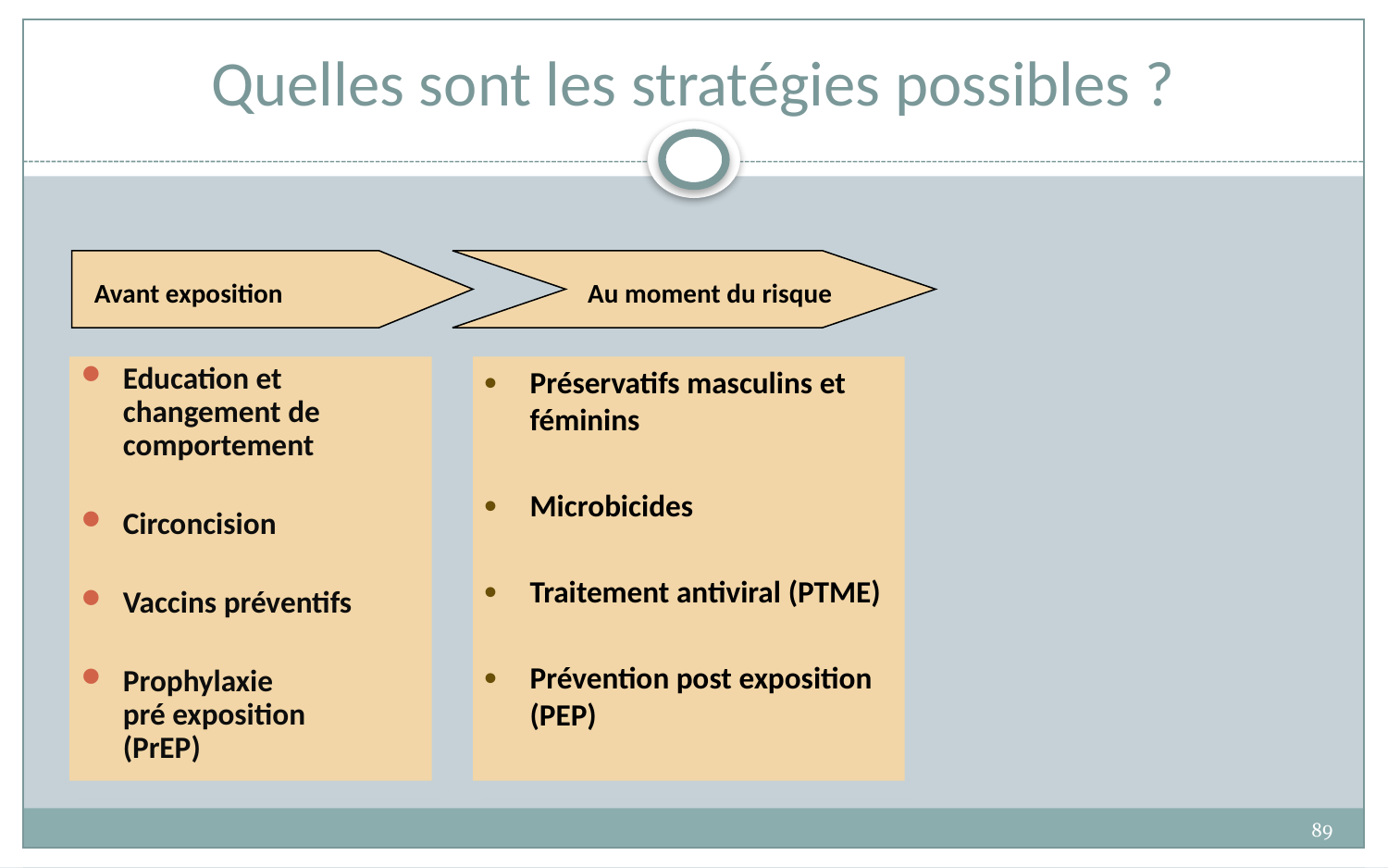

# Quelles sont les stratégies possibles ?

Avant exposition
Au moment du risque
Education et changement de comportement

Circoncision

Vaccins préventifs

Prophylaxie
pré exposition
(PrEP)
Préservatifs masculins et féminins

Microbicides

Traitement antiviral (PTME)

Prévention post exposition (PEP)